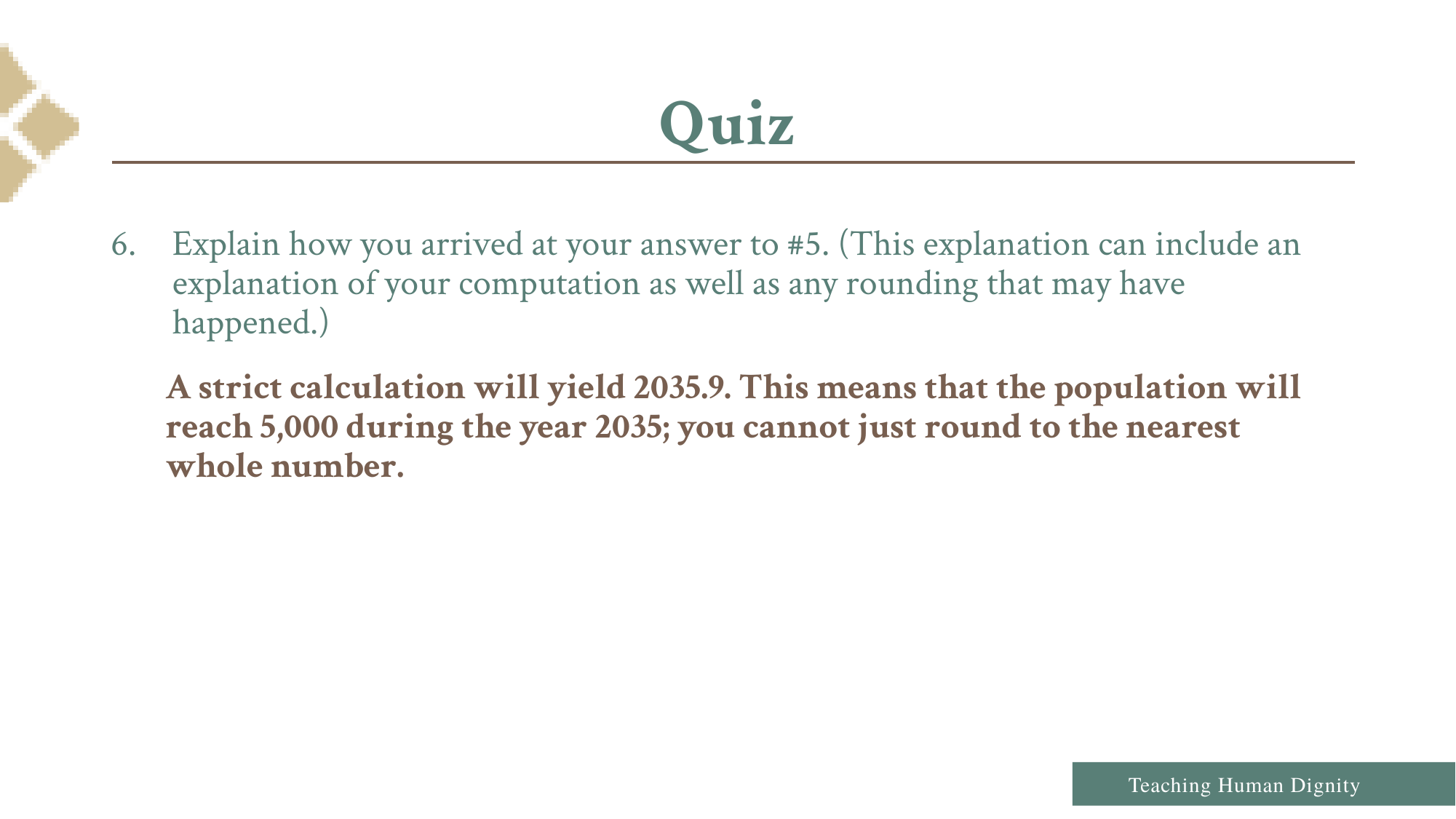

# Quiz
Explain how you arrived at your answer to #5. (This explanation can include an explanation of your computation as well as any rounding that may have happened.)
A strict calculation will yield 2035.9. This means that the population will reach 5,000 during the year 2035; you cannot just round to the nearest whole number.